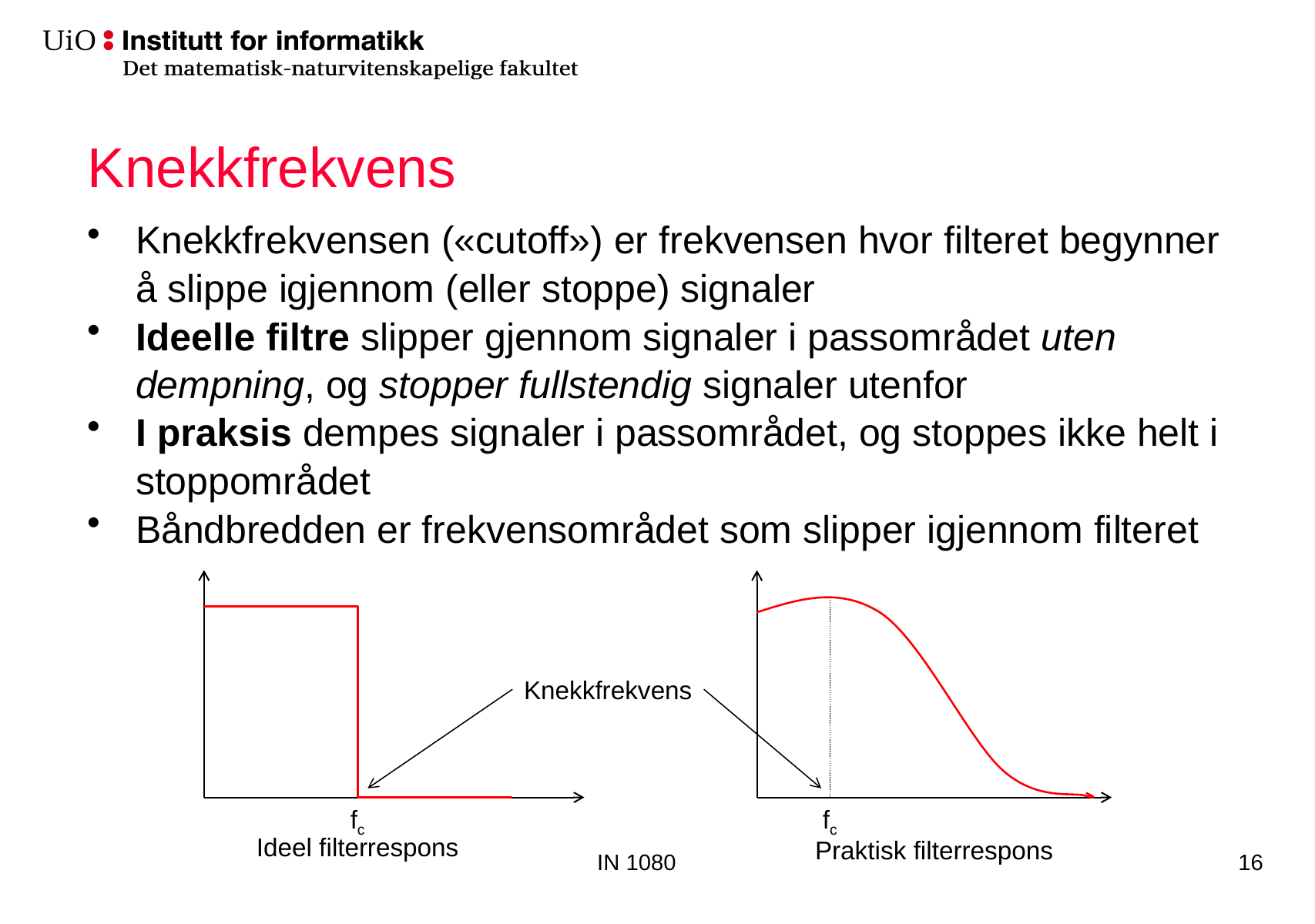

# Knekkfrekvens
Knekkfrekvensen («cutoff») er frekvensen hvor filteret begynner å slippe igjennom (eller stoppe) signaler
Ideelle filtre slipper gjennom signaler i passområdet uten dempning, og stopper fullstendig signaler utenfor
I praksis dempes signaler i passområdet, og stoppes ikke helt i stoppområdet
Båndbredden er frekvensområdet som slipper igjennom filteret

Knekkfrekvens
fc
fc
Ideel filterrespons
Praktisk filterrespons
IN 1080
16